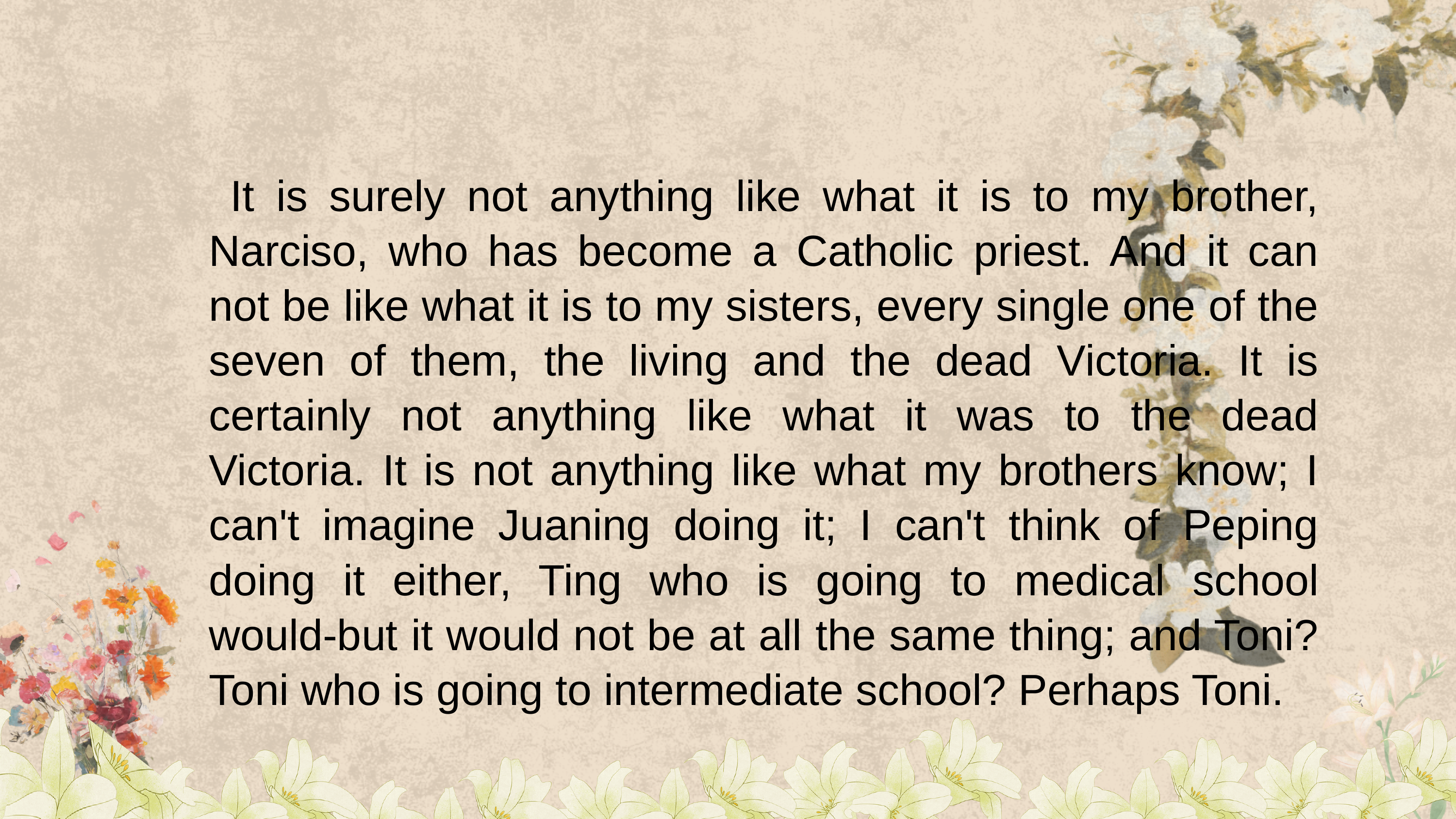

It is surely not anything like what it is to my brother, Narciso, who has become a Catholic priest. And it can not be like what it is to my sisters, every single one of the seven of them, the living and the dead Victoria. It is certainly not anything like what it was to the dead Victoria. It is not anything like what my brothers know; I can't imagine Juaning doing it; I can't think of Peping doing it either, Ting who is going to medical school would-but it would not be at all the same thing; and Toni? Toni who is going to intermediate school? Perhaps Toni.